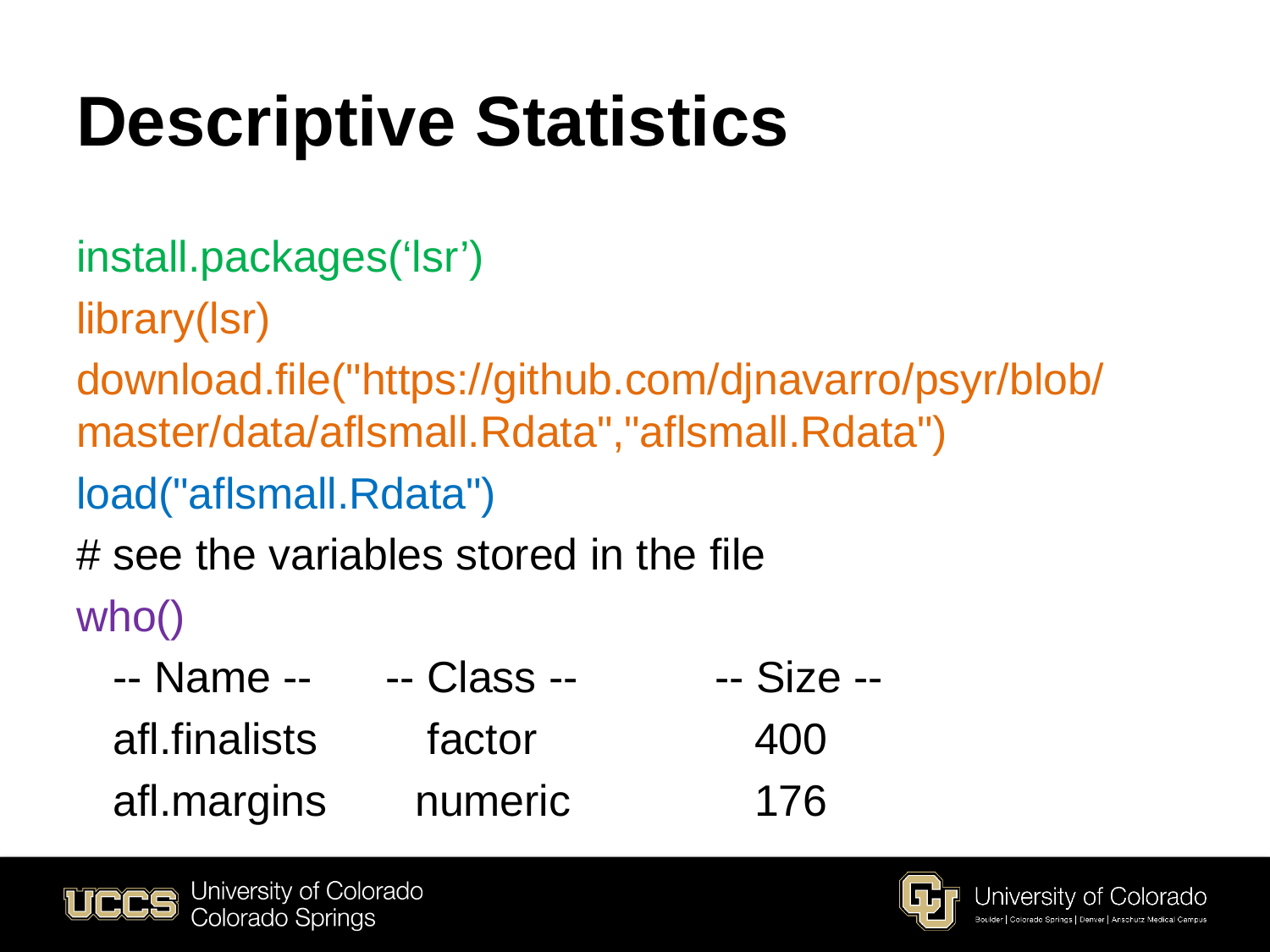

# Descriptive Statistics
install.packages(‘lsr’)
library(lsr)
download.file("https://github.com/djnavarro/psyr/blob/master/data/aflsmall.Rdata","aflsmall.Rdata")
load("aflsmall.Rdata")
# see the variables stored in the file
who()
   -- Name --      -- Class --   	      -- Size --
   afl.finalists   	 factor        		400
   afl.margins      	numeric     	  	176